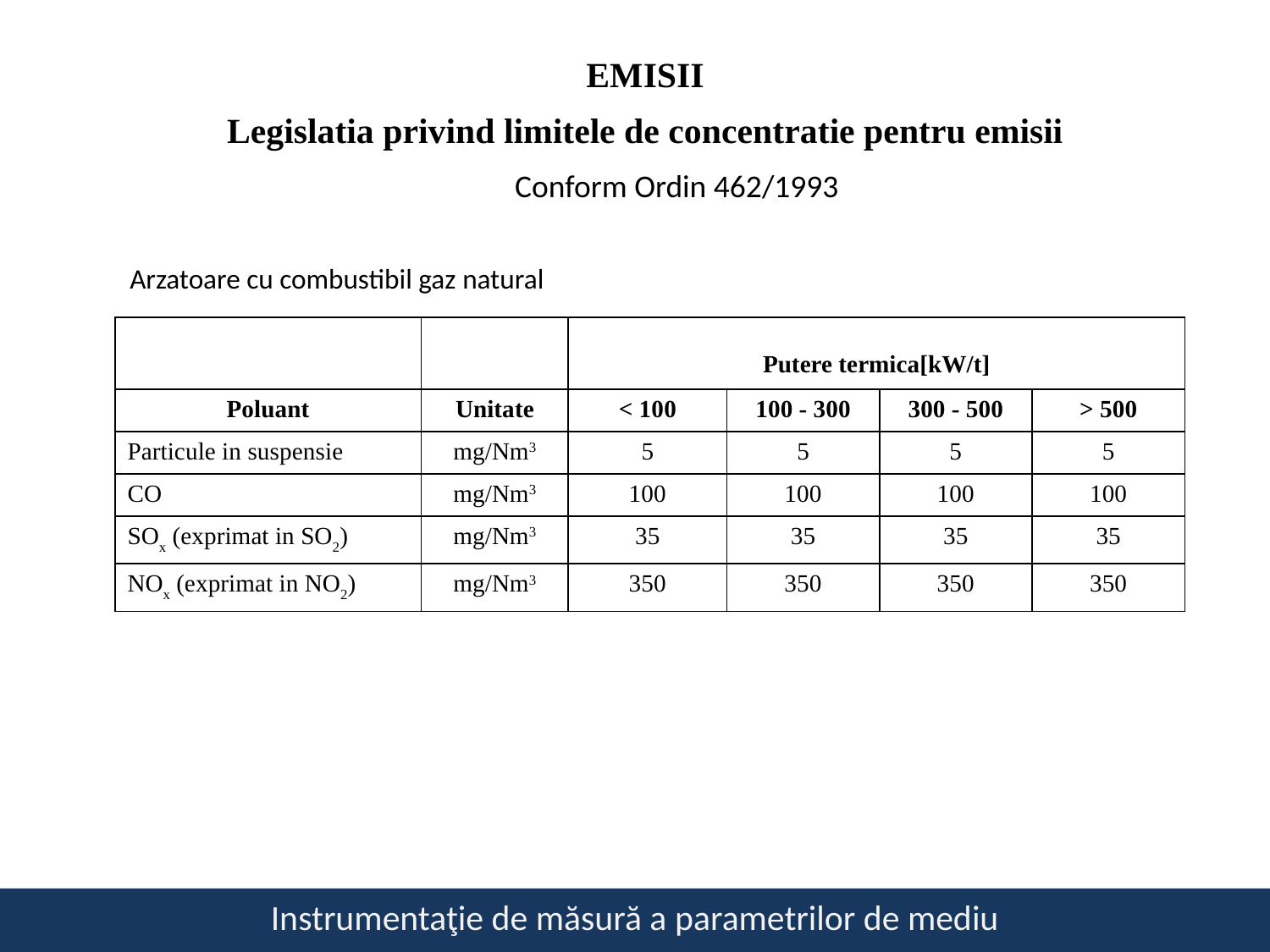

EMISII
Legislatia privind limitele de concentratie pentru emisii
Conform Ordin 462/1993
Arzatoare cu combustibil gaz natural
|  |  | Putere termica[kW/t] |  |  |  |
| --- | --- | --- | --- | --- | --- |
| Poluant | Unitate | < 100 | 100 - 300 | 300 - 500 | > 500 |
| Particule in suspensie | mg/Nm3 | 5 | 5 | 5 | 5 |
| CO | mg/Nm3 | 100 | 100 | 100 | 100 |
| SOx (exprimat in SO2) | mg/Nm3 | 35 | 35 | 35 | 35 |
| NOx (exprimat in NO2) | mg/Nm3 | 350 | 350 | 350 | 350 |
Instrumentaţie de măsură a parametrilor de mediu